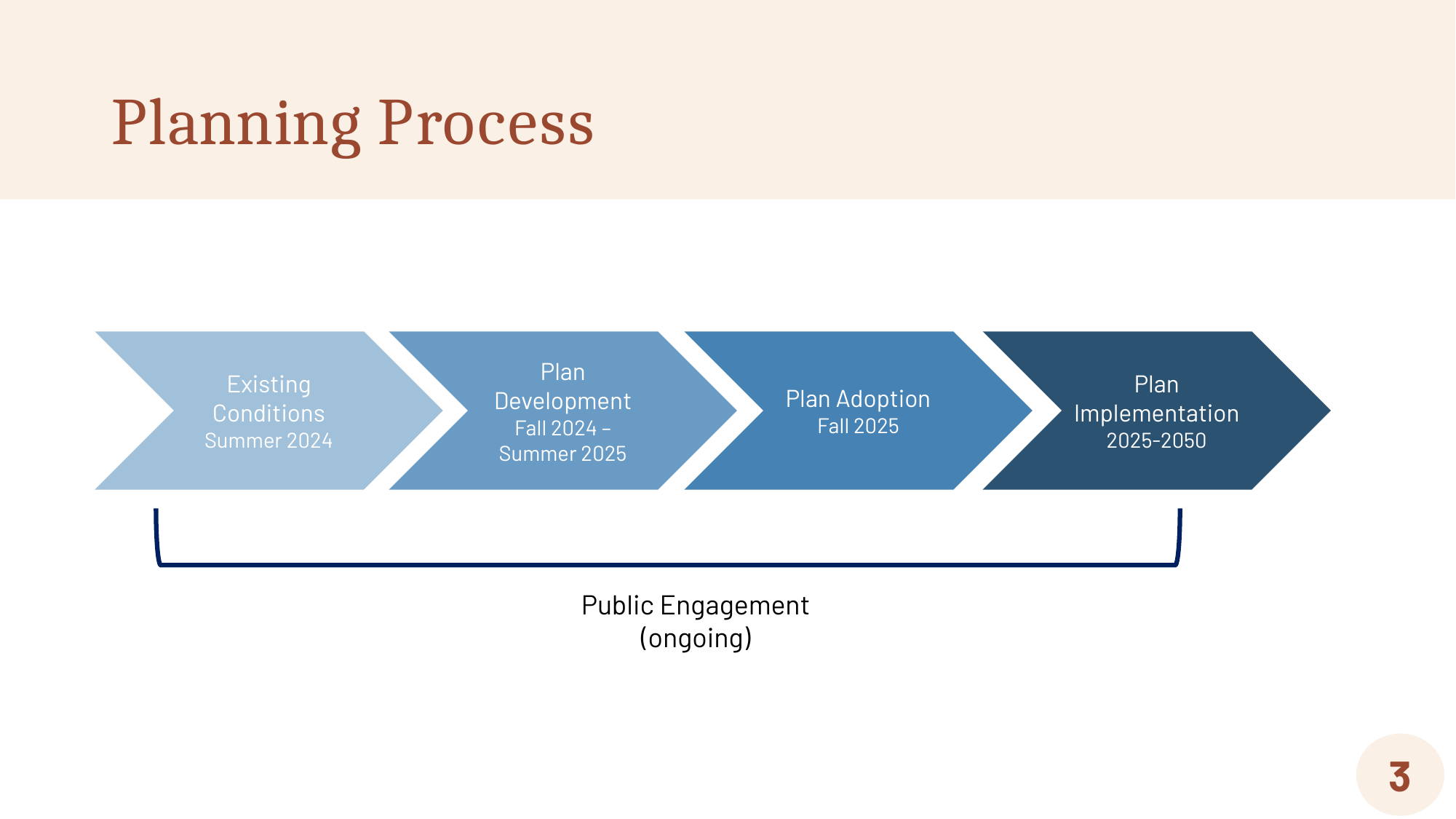

# Planning Process
Existing Conditions
Summer 2024
Plan Development
Fall 2024 – Summer 2025
Plan Adoption
Fall 2025
Plan Implementation
2025-2050
Public Engagement
(ongoing)

3